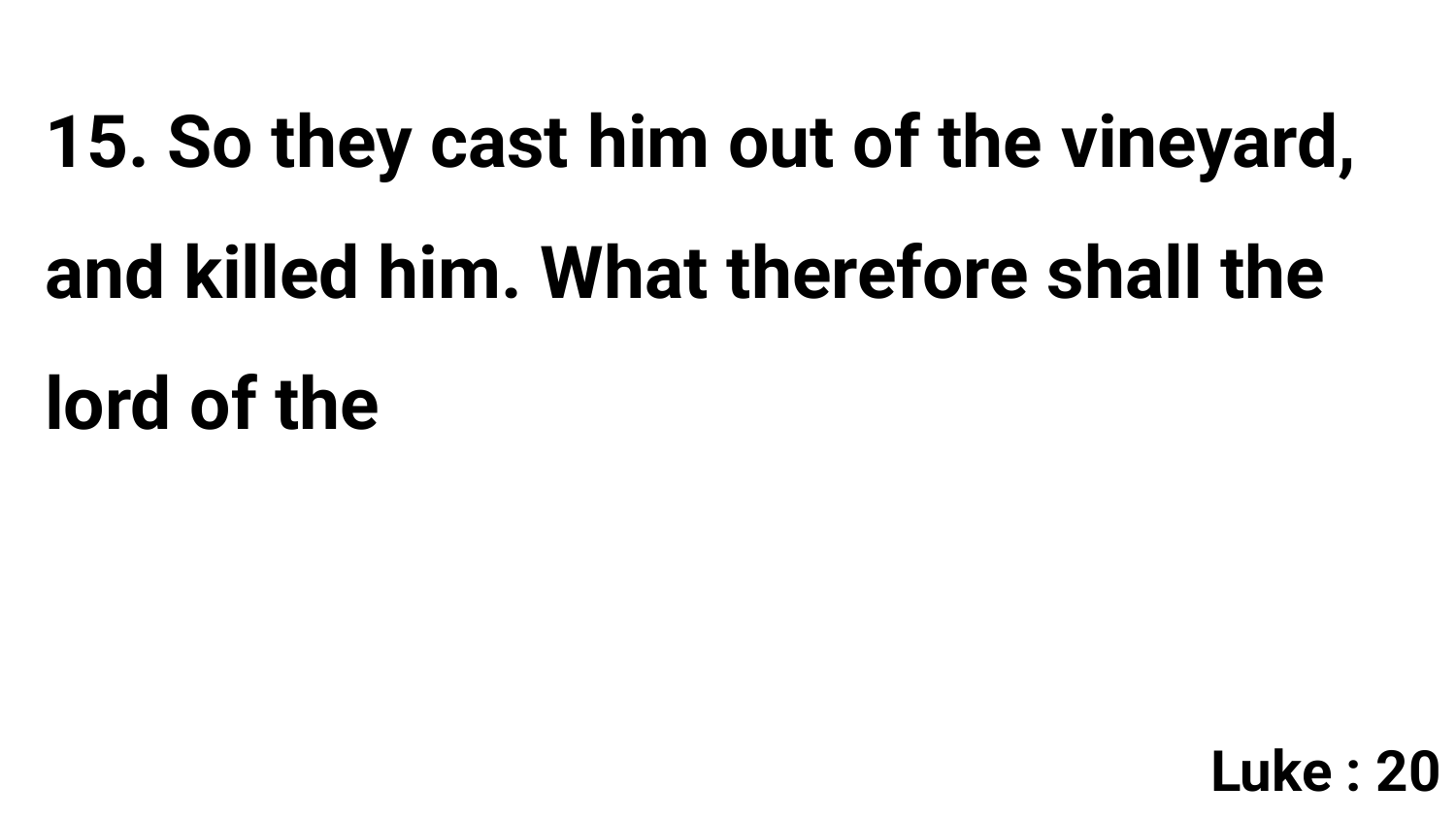

15. So they cast him out of the vineyard, and killed him. What therefore shall the lord of the
Luke : 20